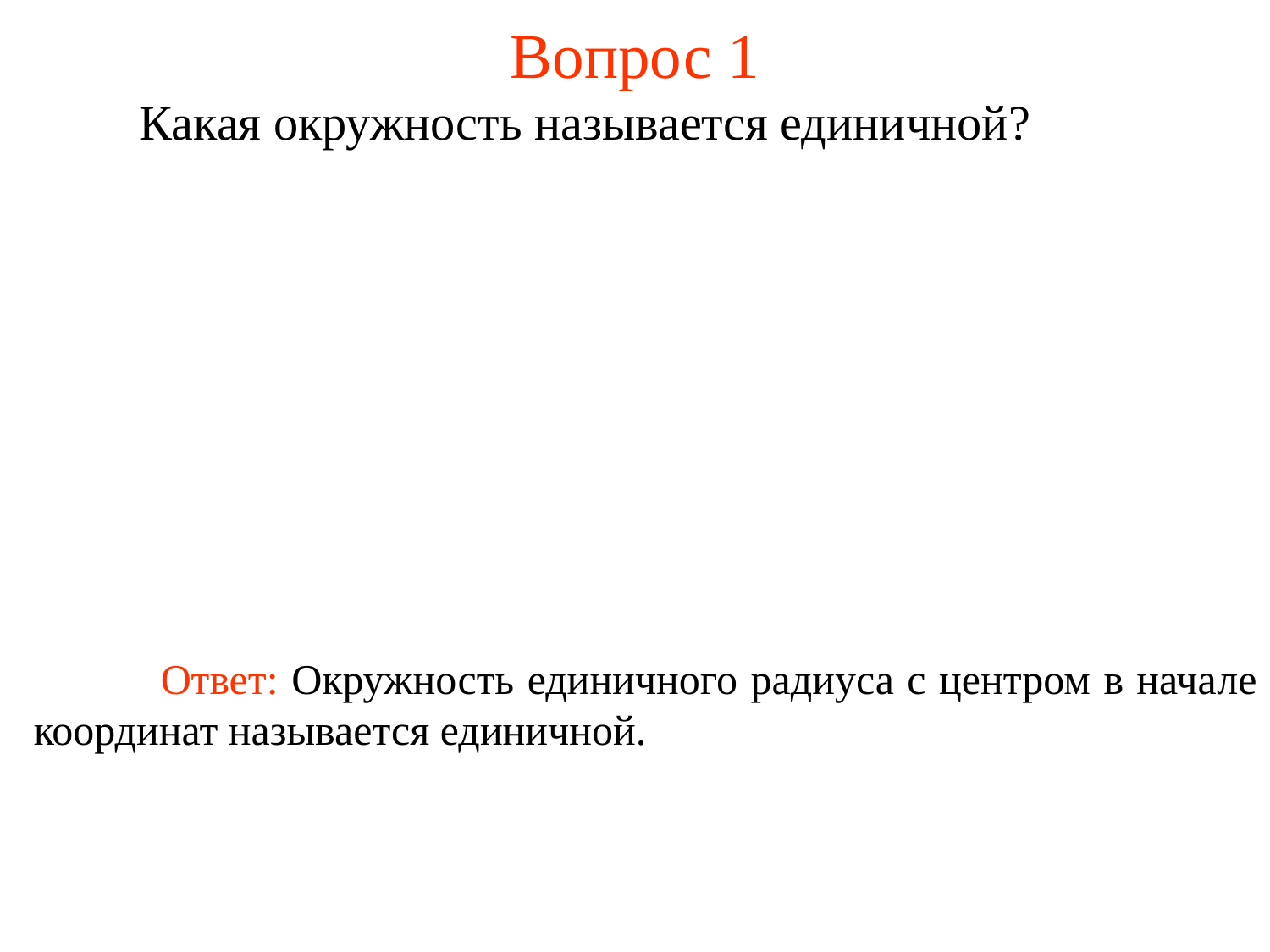

# Вопрос 1
	Какая окружность называется единичной?
	Ответ: Окружность единичного радиуса с центром в начале координат называется единичной.